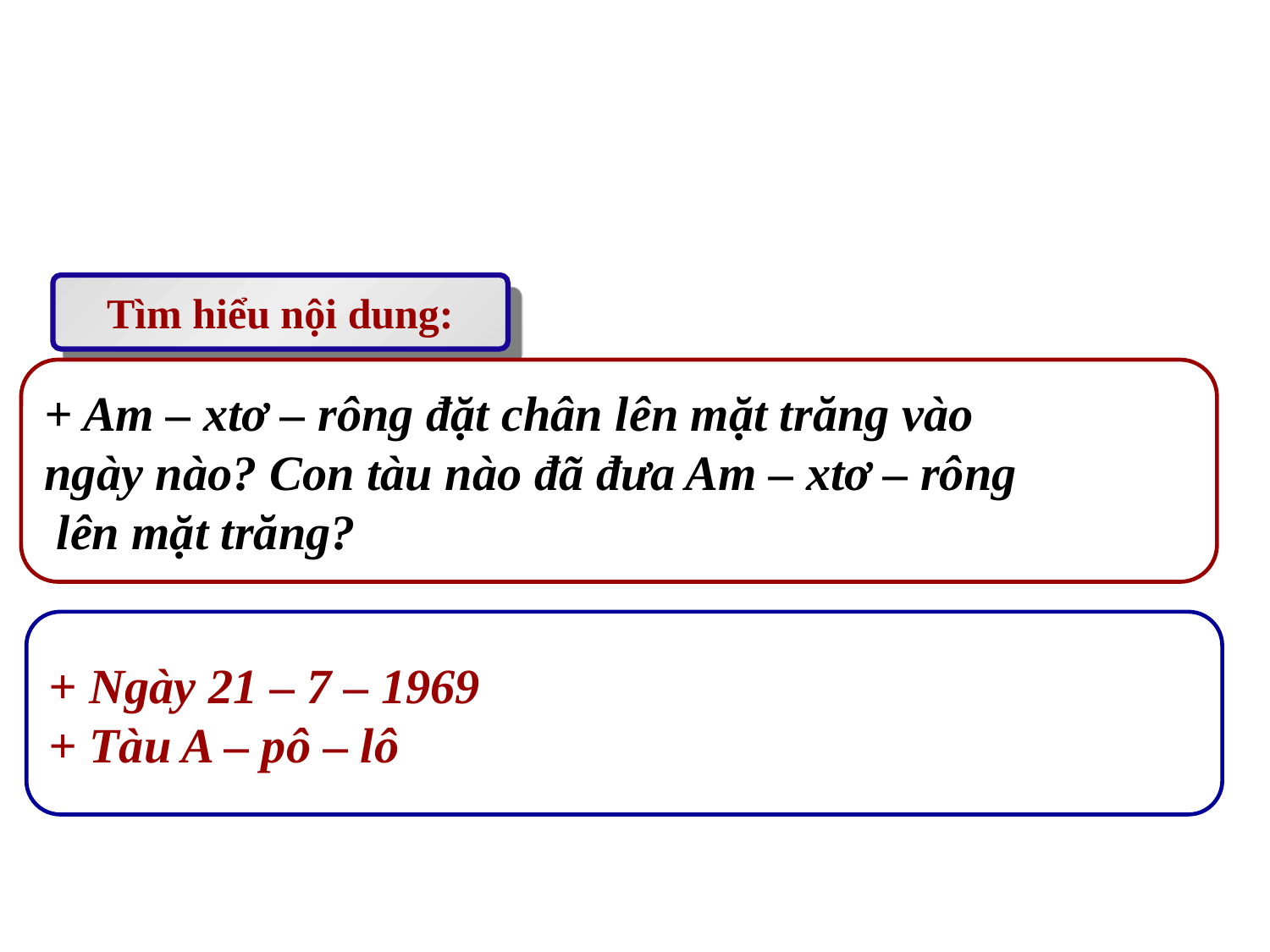

Tìm hiểu nội dung:
+ Am – xtơ – rông đặt chân lên mặt trăng vào
ngày nào? Con tàu nào đã đưa Am – xtơ – rông
 lên mặt trăng?
+ Ngày 21 – 7 – 1969
+ Tàu A – pô – lô